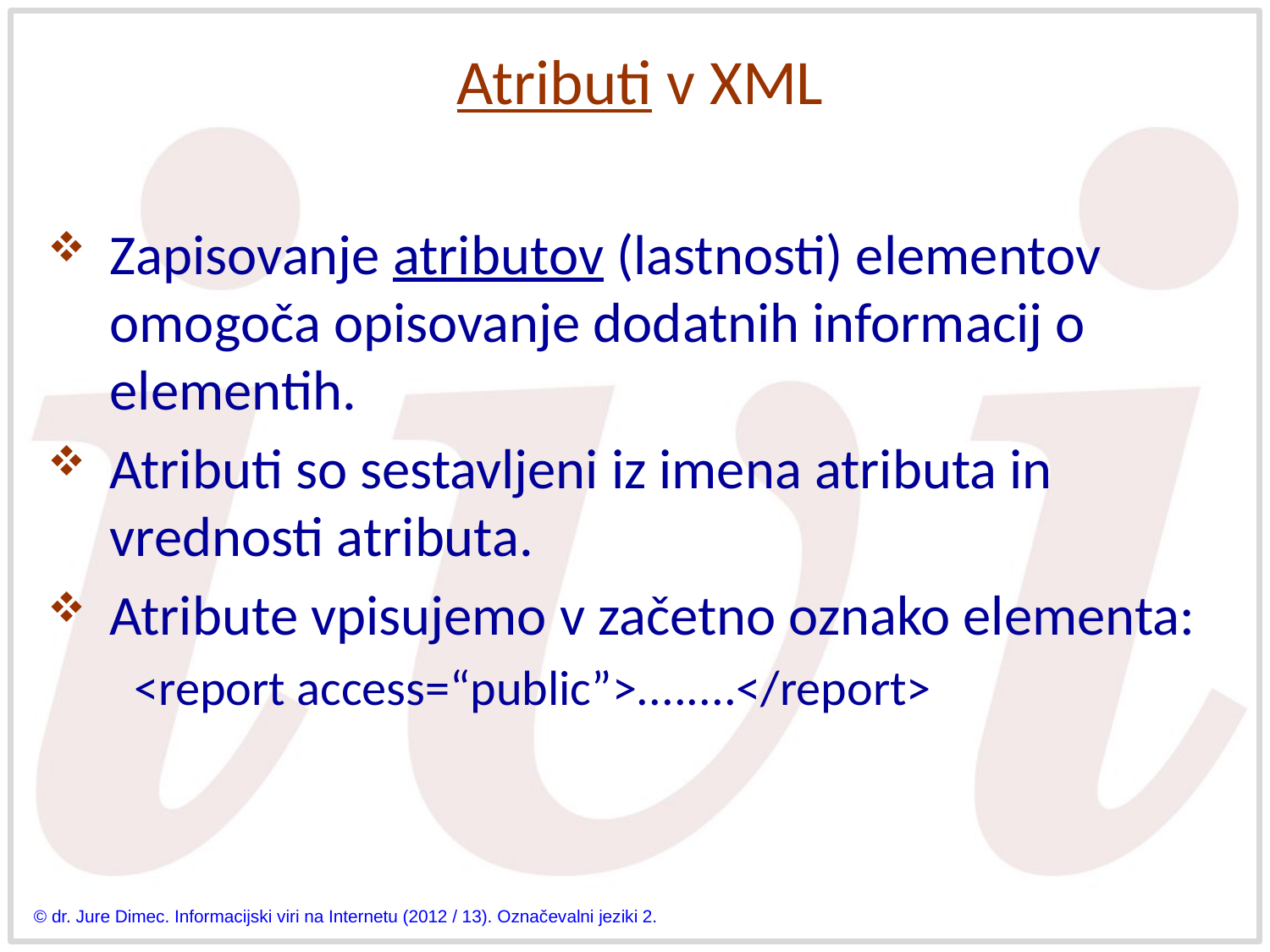

# Atributi v XML
Zapisovanje atributov (lastnosti) elementov omogoča opisovanje dodatnih informacij o elementih.
Atributi so sestavljeni iz imena atributa in vrednosti atributa.
Atribute vpisujemo v začetno oznako elementa:
<report access=“public”>........</report>
© dr. Jure Dimec. Informacijski viri na Internetu (2012 / 13). Označevalni jeziki 2.